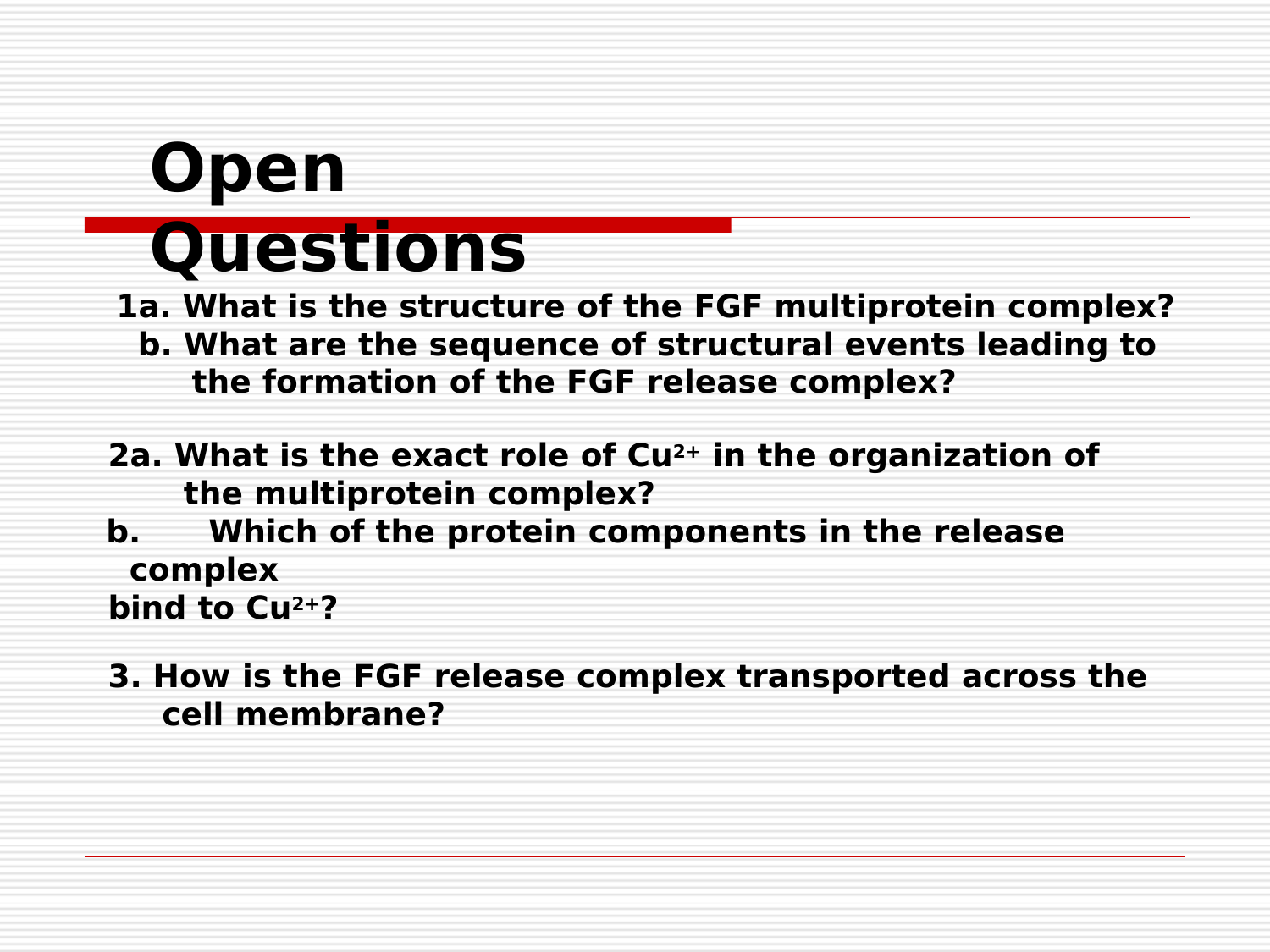

# Open Questions

1a. What is the structure of the FGF multiprotein complex?
b. What are the sequence of structural events leading to the formation of the FGF release complex?

2a. What is the exact role of Cu2+ in the organization of the multiprotein complex?
b.	Which of the protein components in the release complex
bind to Cu2+?

3. How is the FGF release complex transported across the cell membrane?